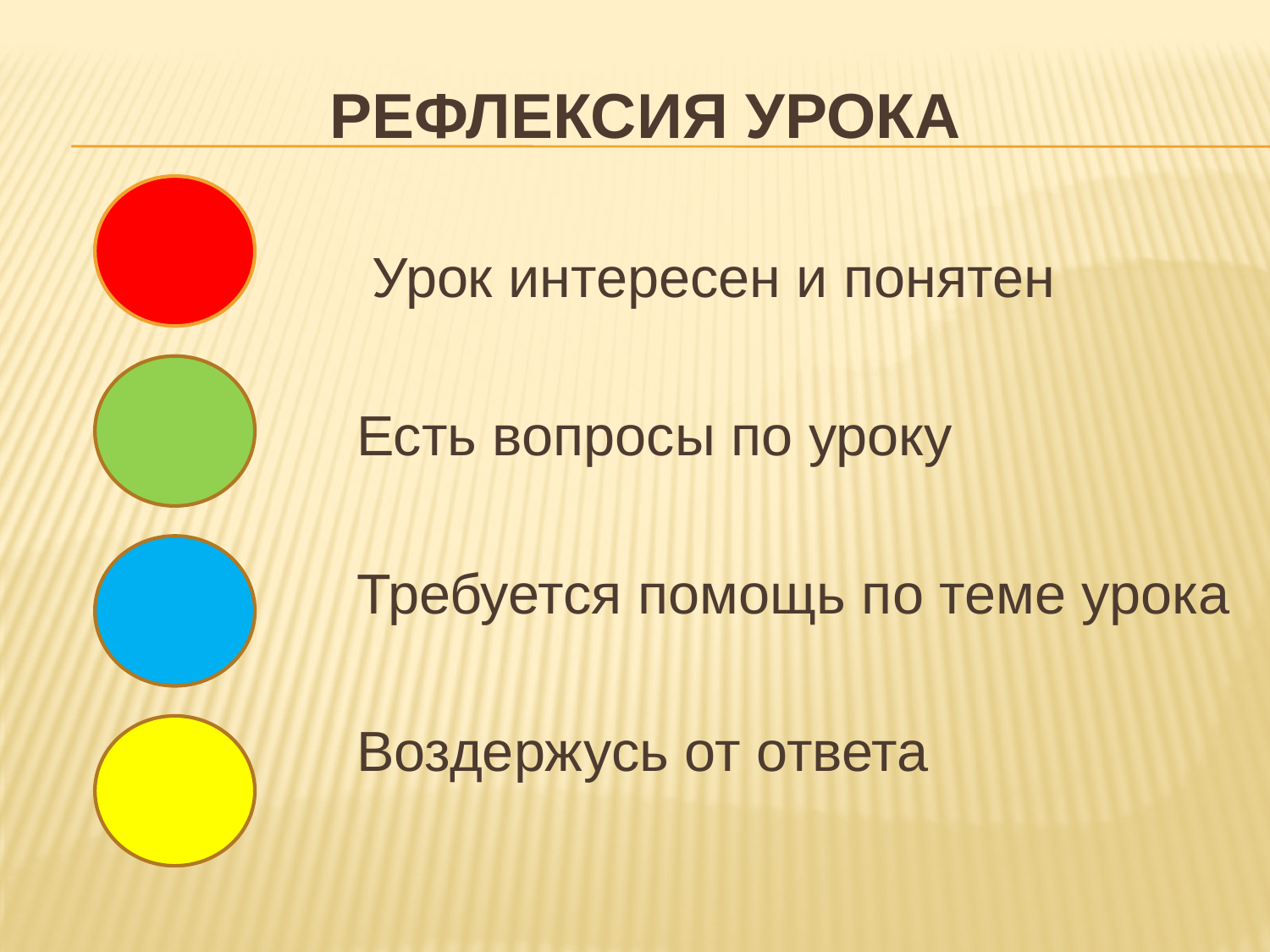

# Рефлексия урока

			 Урок интересен и понятен

			Есть вопросы по уроку

			Требуется помощь по теме урока

			Воздержусь от ответа